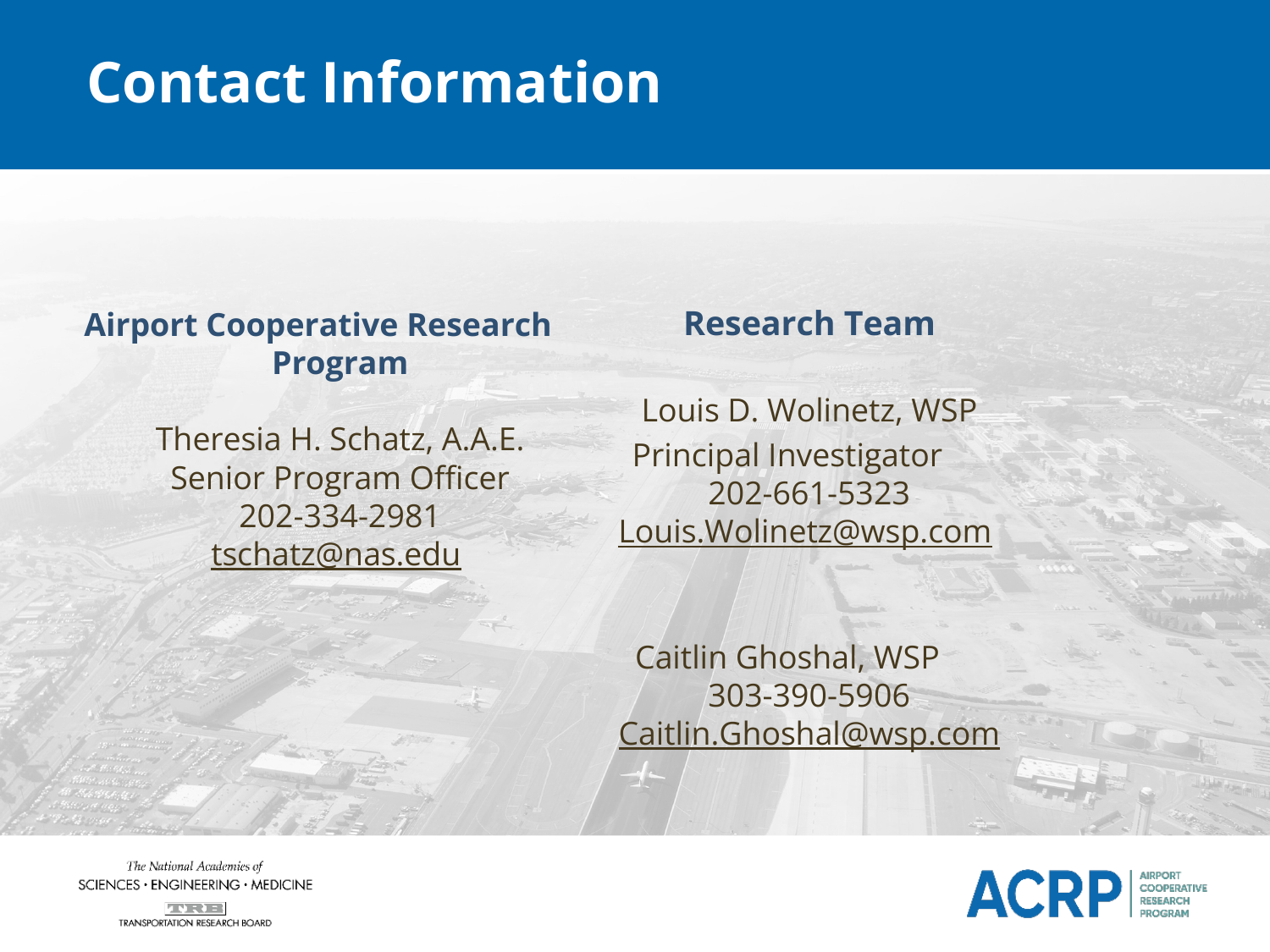

# Contact Information

Airport Cooperative Research Program
Theresia H. Schatz, A.A.E.
Senior Program Officer
202-334-2981
tschatz@nas.edu
	Research Team
Louis D. Wolinetz, WSP
Principal Investigator
202-661-5323
Louis.Wolinetz@wsp.com
Caitlin Ghoshal, WSP
303-390-5906
Caitlin.Ghoshal@wsp.com